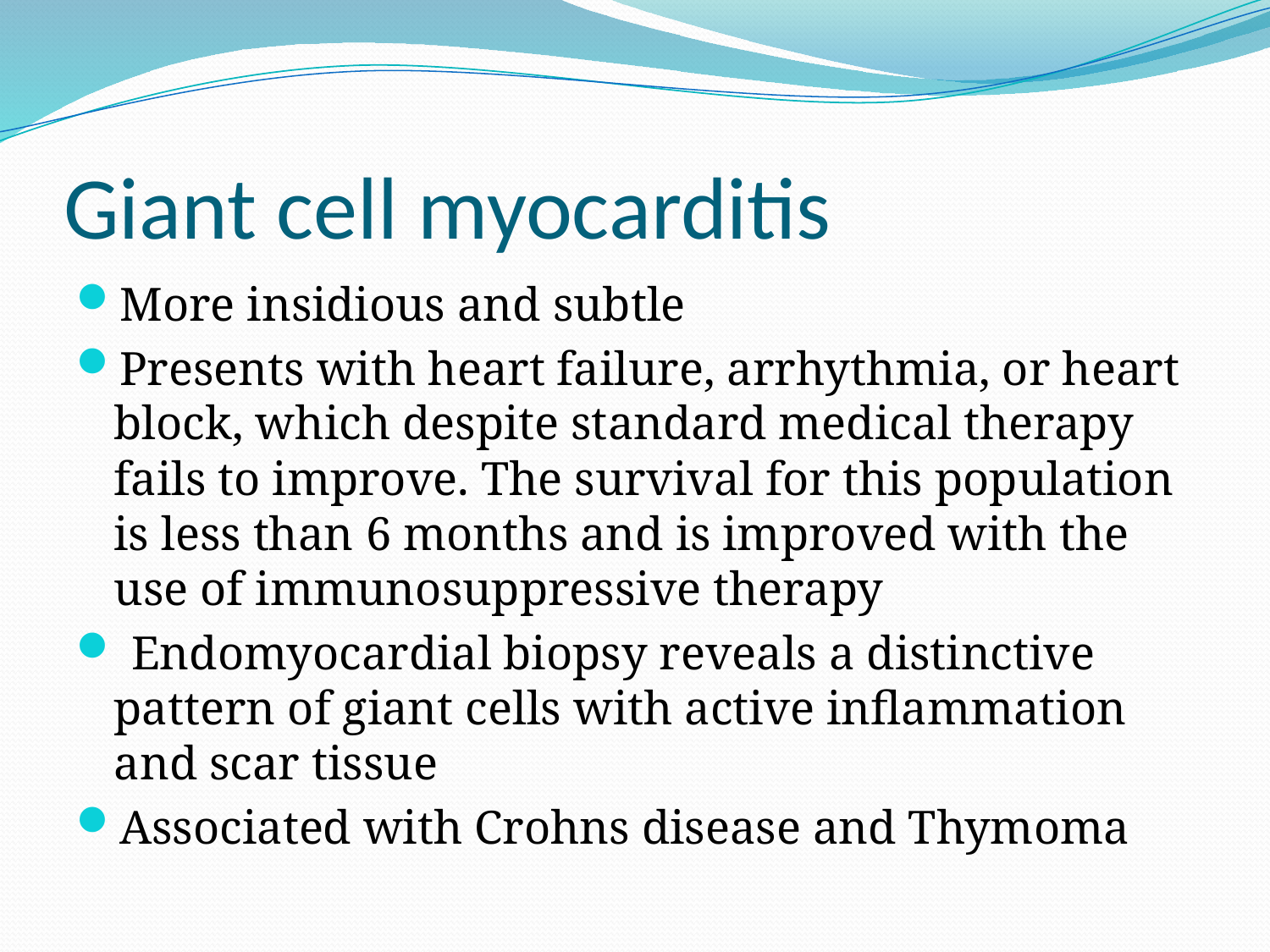

# Giant cell myocarditis
More insidious and subtle
Presents with heart failure, arrhythmia, or heart block, which despite standard medical therapy fails to improve. The survival for this population is less than 6 months and is improved with the use of immunosuppressive therapy
 Endomyocardial biopsy reveals a distinctive pattern of giant cells with active inflammation and scar tissue
Associated with Crohns disease and Thymoma